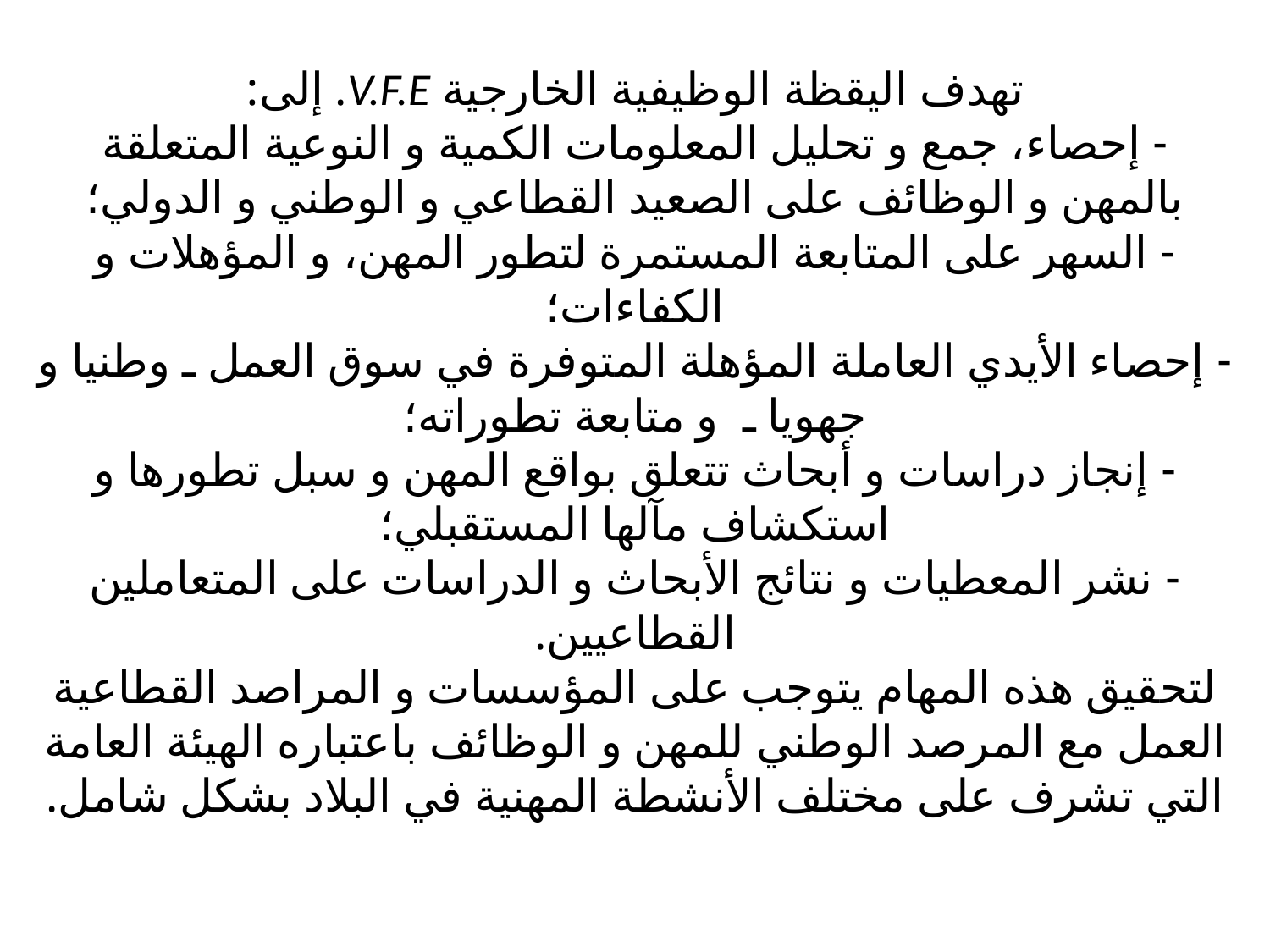

# تهدف اليقظة الوظيفية الخارجية V.F.E. إلى: - إحصاء، جمع و تحليل المعلومات الكمية و النوعية المتعلقة بالمهن و الوظائف على الصعيد القطاعي و الوطني و الدولي؛ - السهر على المتابعة المستمرة لتطور المهن، و المؤهلات و الكفاءات؛ - إحصاء الأيدي العاملة المؤهلة المتوفرة في سوق العمل ـ وطنيا و جهويا ـ  و متابعة تطوراته؛ - إنجاز دراسات و أبحاث تتعلق بواقع المهن و سبل تطورها و استكشاف مآلها المستقبلي؛ - نشر المعطيات و نتائج الأبحاث و الدراسات على المتعاملين القطاعيين. لتحقيق هذه المهام يتوجب على المؤسسات و المراصد القطاعية العمل مع المرصد الوطني للمهن و الوظائف باعتباره الهيئة العامة التي تشرف على مختلف الأنشطة المهنية في البلاد بشكل شامل.